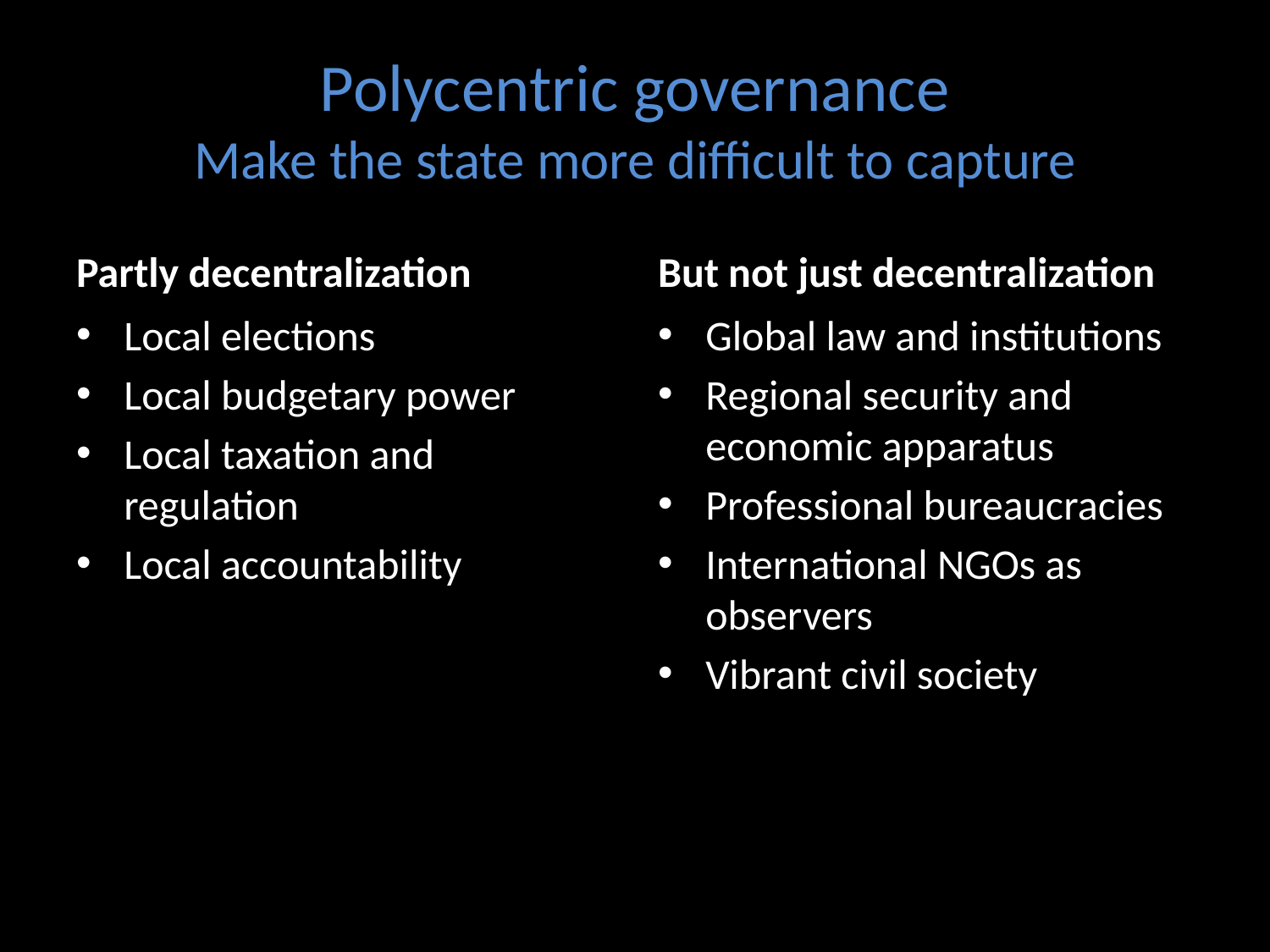

# Polycentric governance Make the state more difficult to capture
Partly decentralization
But not just decentralization
Local elections
Local budgetary power
Local taxation and regulation
Local accountability

Global law and institutions
Regional security and economic apparatus
Professional bureaucracies
International NGOs as observers
Vibrant civil society